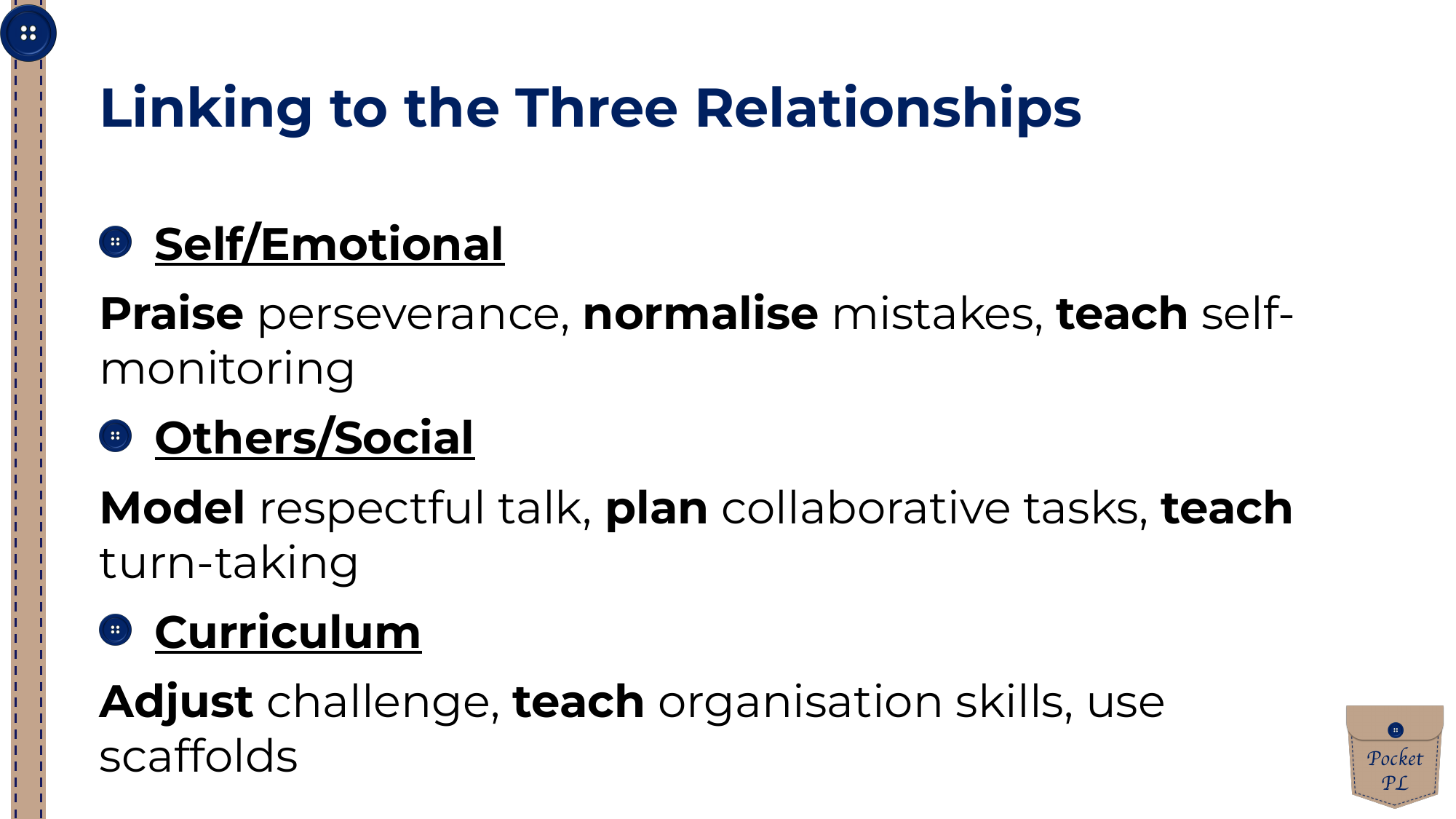

Linking to the Three Relationships
Self/Emotional
Praise perseverance, normalise mistakes, teach self-monitoring
Others/Social
Model respectful talk, plan collaborative tasks, teach turn-taking
Curriculum
Adjust challenge, teach organisation skills, use scaffolds